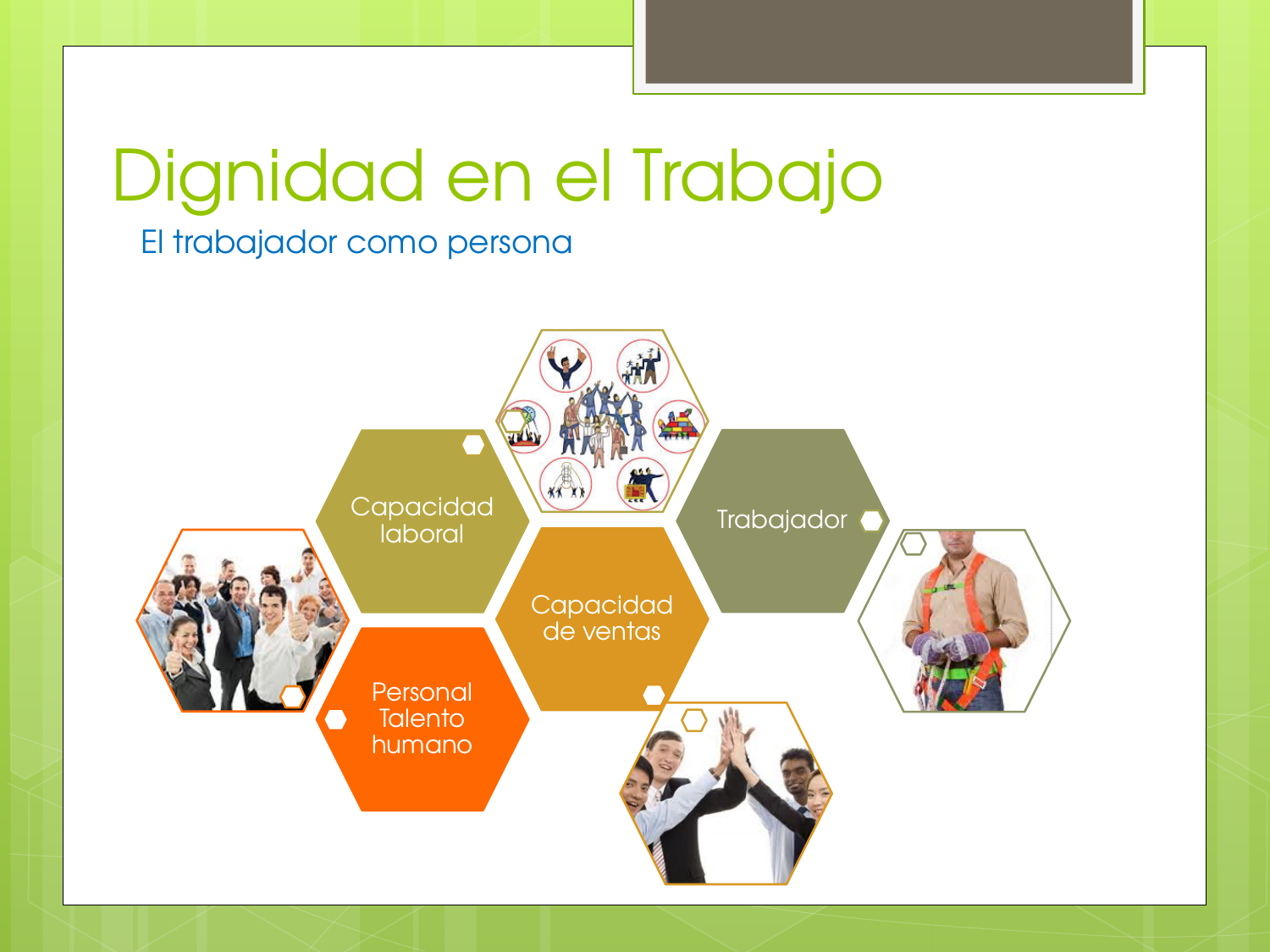

#
Dignidad en el Trabajo
El trabajador como persona
Personal Talento humano
Capacidad de ventas
Capacidad laboral
Trabajador